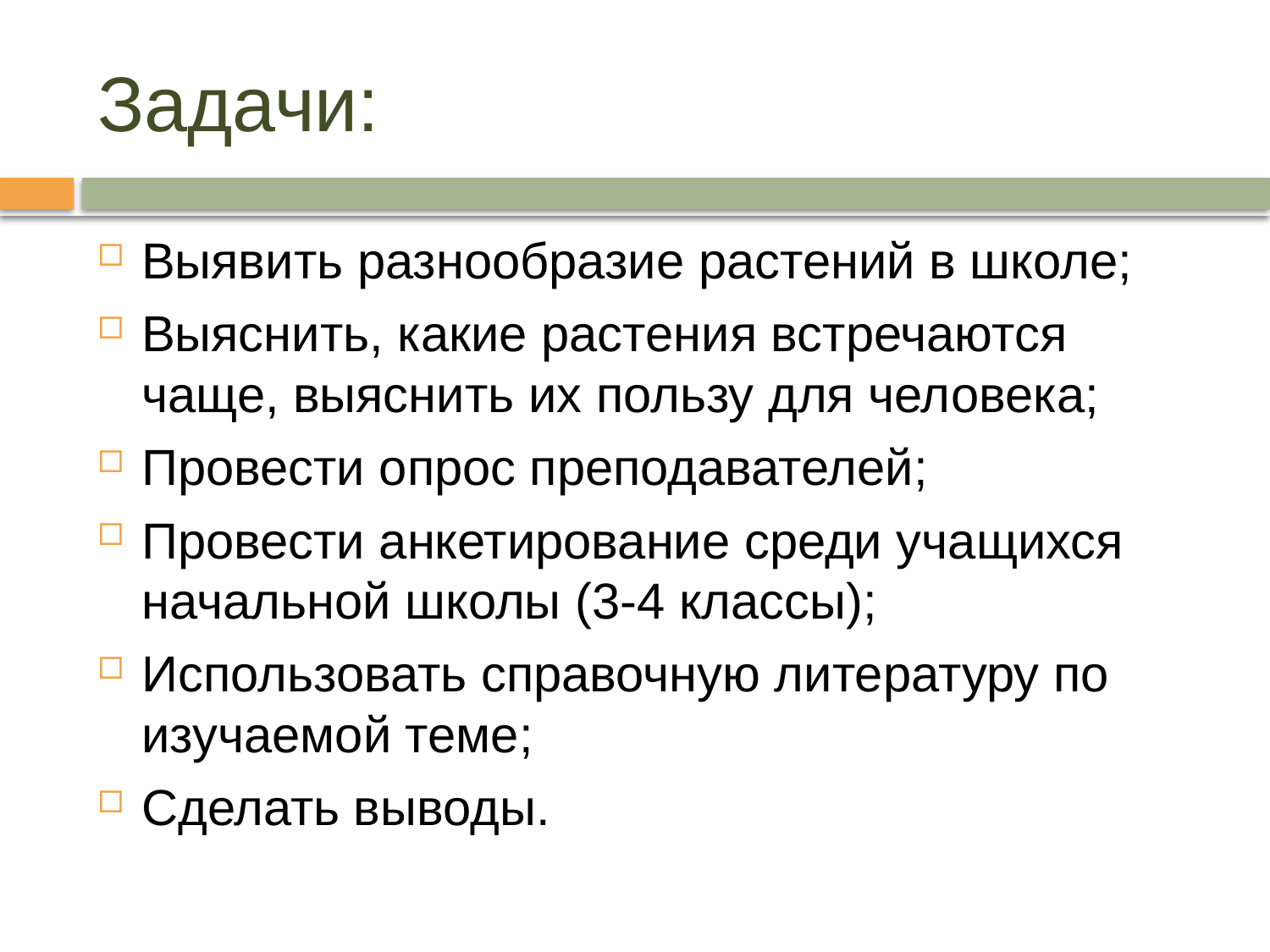

# Задачи:
Выявить разнообразие растений в школе;
Выяснить, какие растения встречаются чаще, выяснить их пользу для человека;
Провести опрос преподавателей;
Провести анкетирование среди учащихся начальной школы (3-4 классы);
Использовать справочную литературу по изучаемой теме;
Сделать выводы.